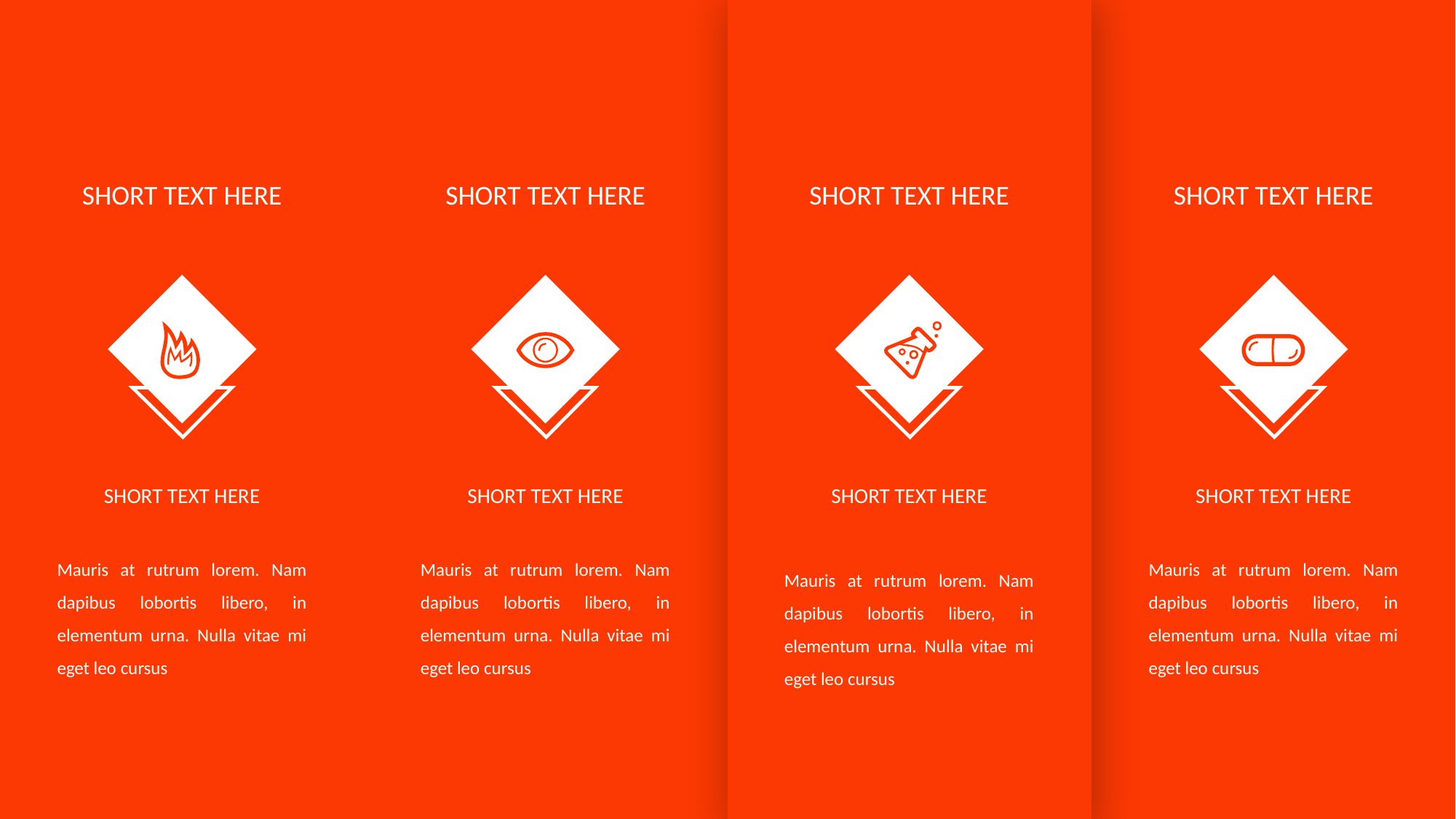

SHORT TEXT HERE
SHORT TEXT HERE
SHORT TEXT HERE
SHORT TEXT HERE

SHORT TEXT HERE
SHORT TEXT HERE
SHORT TEXT HERE
SHORT TEXT HERE
Mauris at rutrum lorem. Nam dapibus lobortis libero, in elementum urna. Nulla vitae mi eget leo cursus
Mauris at rutrum lorem. Nam dapibus lobortis libero, in elementum urna. Nulla vitae mi eget leo cursus
Mauris at rutrum lorem. Nam dapibus lobortis libero, in elementum urna. Nulla vitae mi eget leo cursus
Mauris at rutrum lorem. Nam dapibus lobortis libero, in elementum urna. Nulla vitae mi eget leo cursus